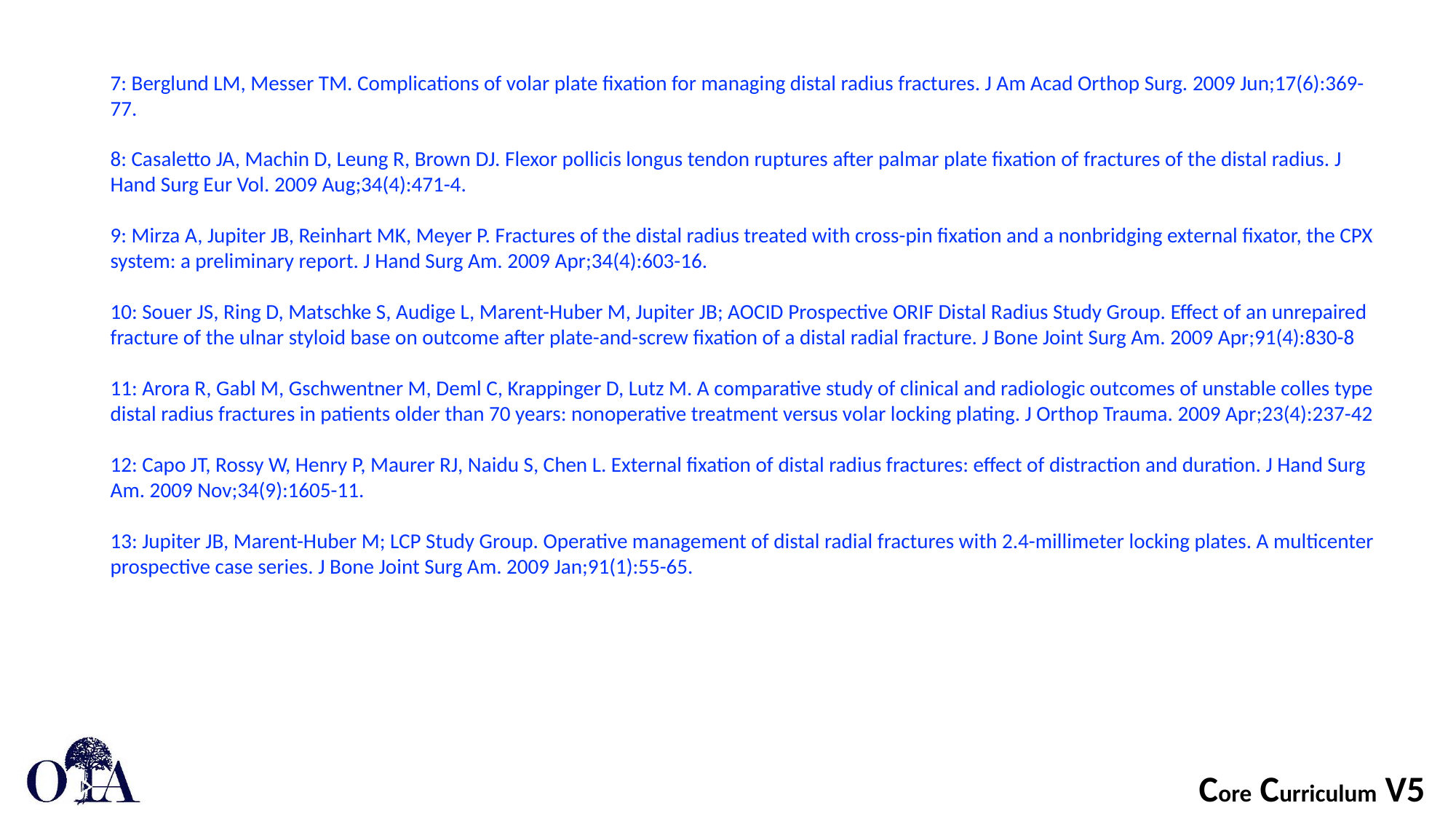

7: Berglund LM, Messer TM. Complications of volar plate fixation for managing distal radius fractures. J Am Acad Orthop Surg. 2009 Jun;17(6):369-77.

8: Casaletto JA, Machin D, Leung R, Brown DJ. Flexor pollicis longus tendon ruptures after palmar plate fixation of fractures of the distal radius. J Hand Surg Eur Vol. 2009 Aug;34(4):471-4.

9: Mirza A, Jupiter JB, Reinhart MK, Meyer P. Fractures of the distal radius treated with cross-pin fixation and a nonbridging external fixator, the CPX system: a preliminary report. J Hand Surg Am. 2009 Apr;34(4):603-16.

10: Souer JS, Ring D, Matschke S, Audige L, Marent-Huber M, Jupiter JB; AOCID Prospective ORIF Distal Radius Study Group. Effect of an unrepaired fracture of the ulnar styloid base on outcome after plate-and-screw fixation of a distal radial fracture. J Bone Joint Surg Am. 2009 Apr;91(4):830-8

11: Arora R, Gabl M, Gschwentner M, Deml C, Krappinger D, Lutz M. A comparative study of clinical and radiologic outcomes of unstable colles type distal radius fractures in patients older than 70 years: nonoperative treatment versus volar locking plating. J Orthop Trauma. 2009 Apr;23(4):237-42

12: Capo JT, Rossy W, Henry P, Maurer RJ, Naidu S, Chen L. External fixation of distal radius fractures: effect of distraction and duration. J Hand Surg Am. 2009 Nov;34(9):1605-11.

13: Jupiter JB, Marent-Huber M; LCP Study Group. Operative management of distal radial fractures with 2.4-millimeter locking plates. A multicenter prospective case series. J Bone Joint Surg Am. 2009 Jan;91(1):55-65.